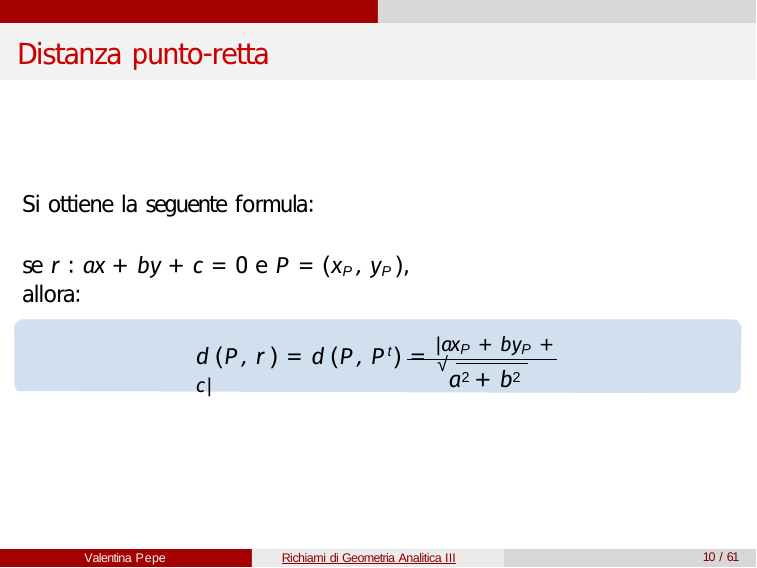

# Distanza punto-retta
Si ottiene la seguente formula:

se r : ax + by + c = 0 e P = (xP, yP ), allora:

d (P, r ) = d (P, Pt) = |axP  + byP  + c|
√a2 + b2

Valentina Pepe
Richiami di Geometria Analitica III
10 / 61